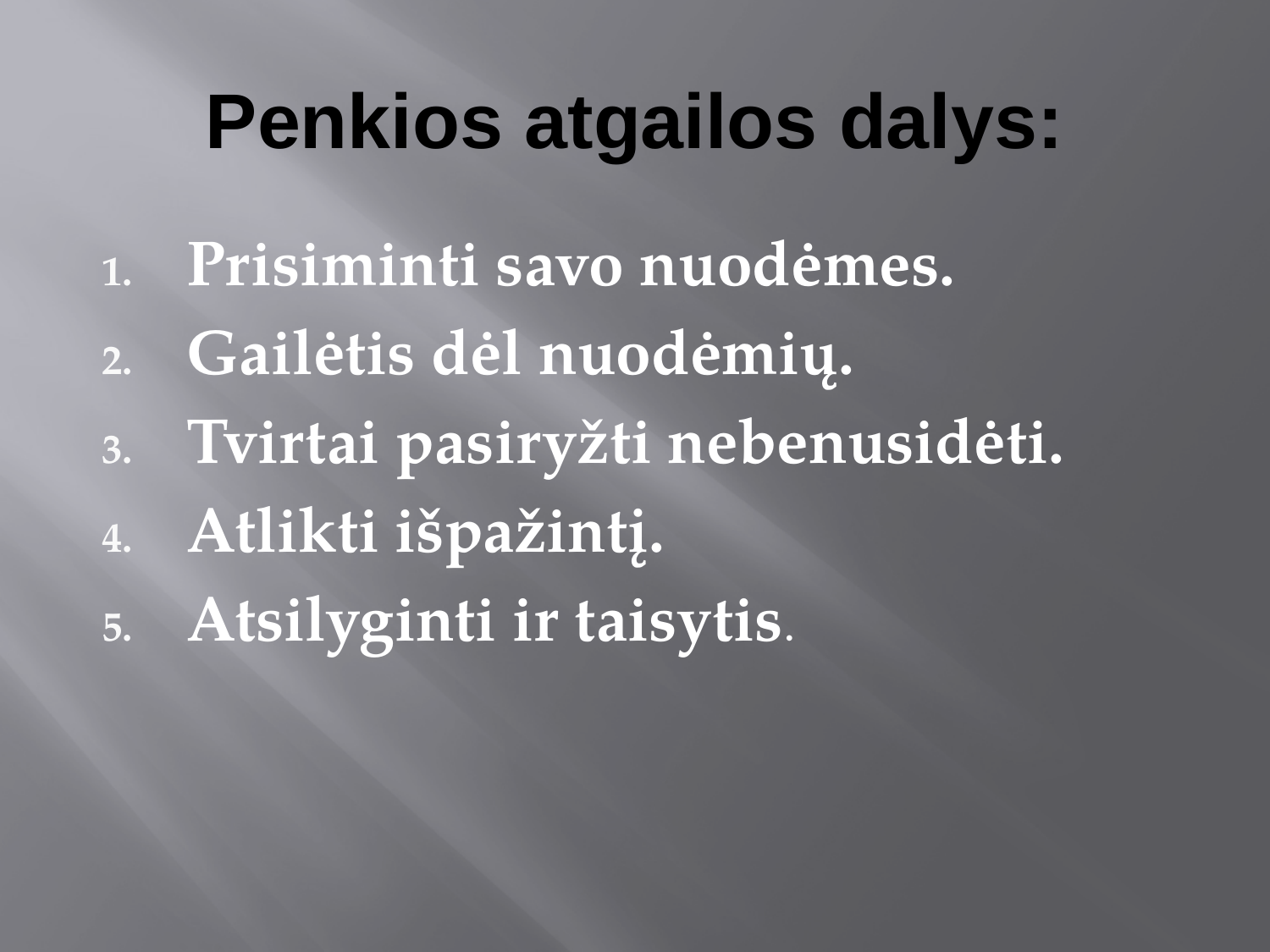

# Penkios atgailos dalys:
Prisiminti savo nuodėmes.
Gailėtis dėl nuodėmių.
Tvirtai pasiryžti nebenusidėti.
Atlikti išpažintį.
Atsilyginti ir taisytis.